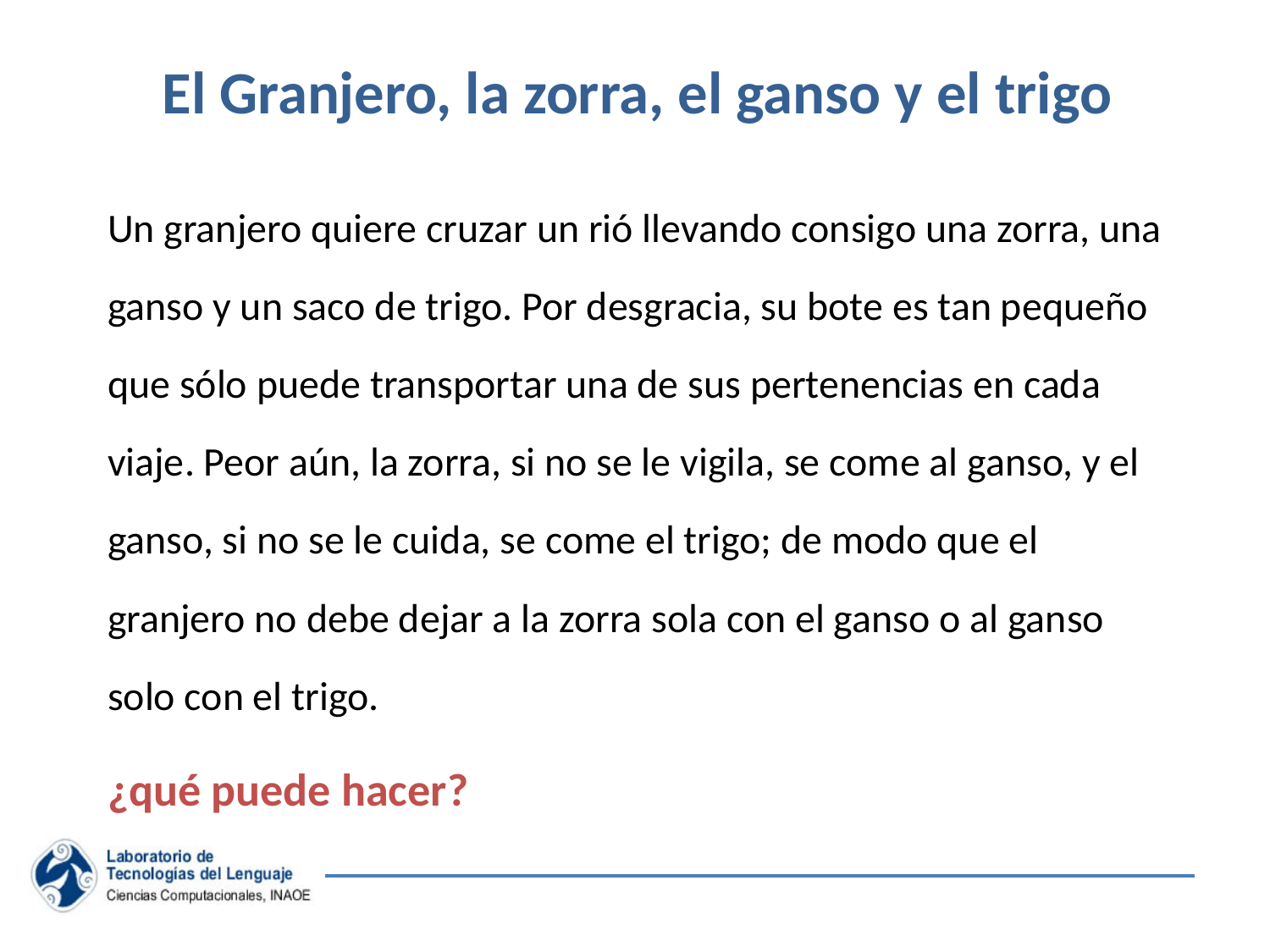

# El Granjero, la zorra, el ganso y el trigo
Un granjero quiere cruzar un rió llevando consigo una zorra, una ganso y un saco de trigo. Por desgracia, su bote es tan pequeño que sólo puede transportar una de sus pertenencias en cada viaje. Peor aún, la zorra, si no se le vigila, se come al ganso, y el ganso, si no se le cuida, se come el trigo; de modo que el granjero no debe dejar a la zorra sola con el ganso o al ganso solo con el trigo.
¿qué puede hacer?